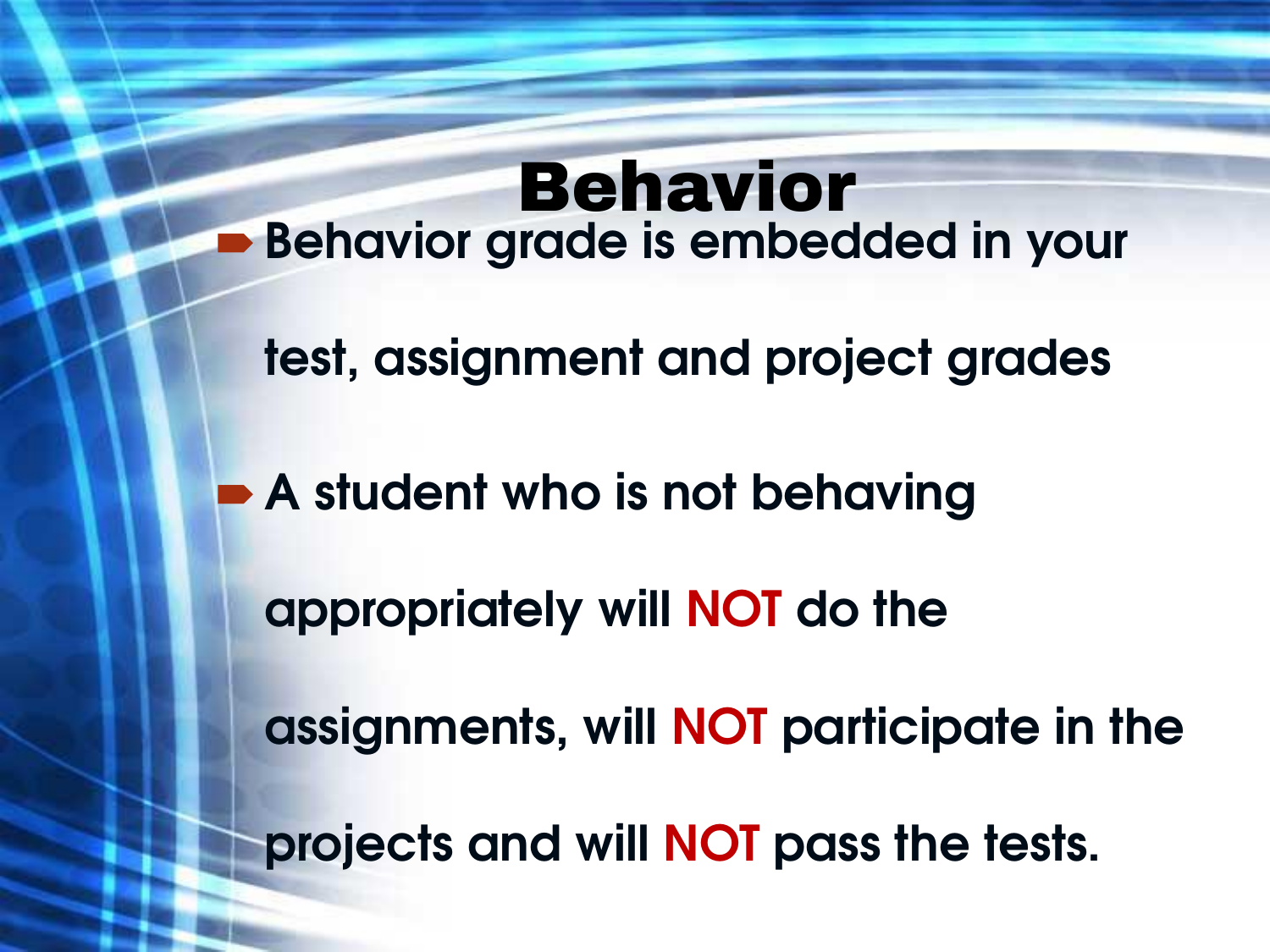

Behavior grade is embedded in your test, assignment and project grades
A student who is not behaving appropriately will NOT do the assignments, will NOT participate in the projects and will NOT pass the tests.
# Behavior